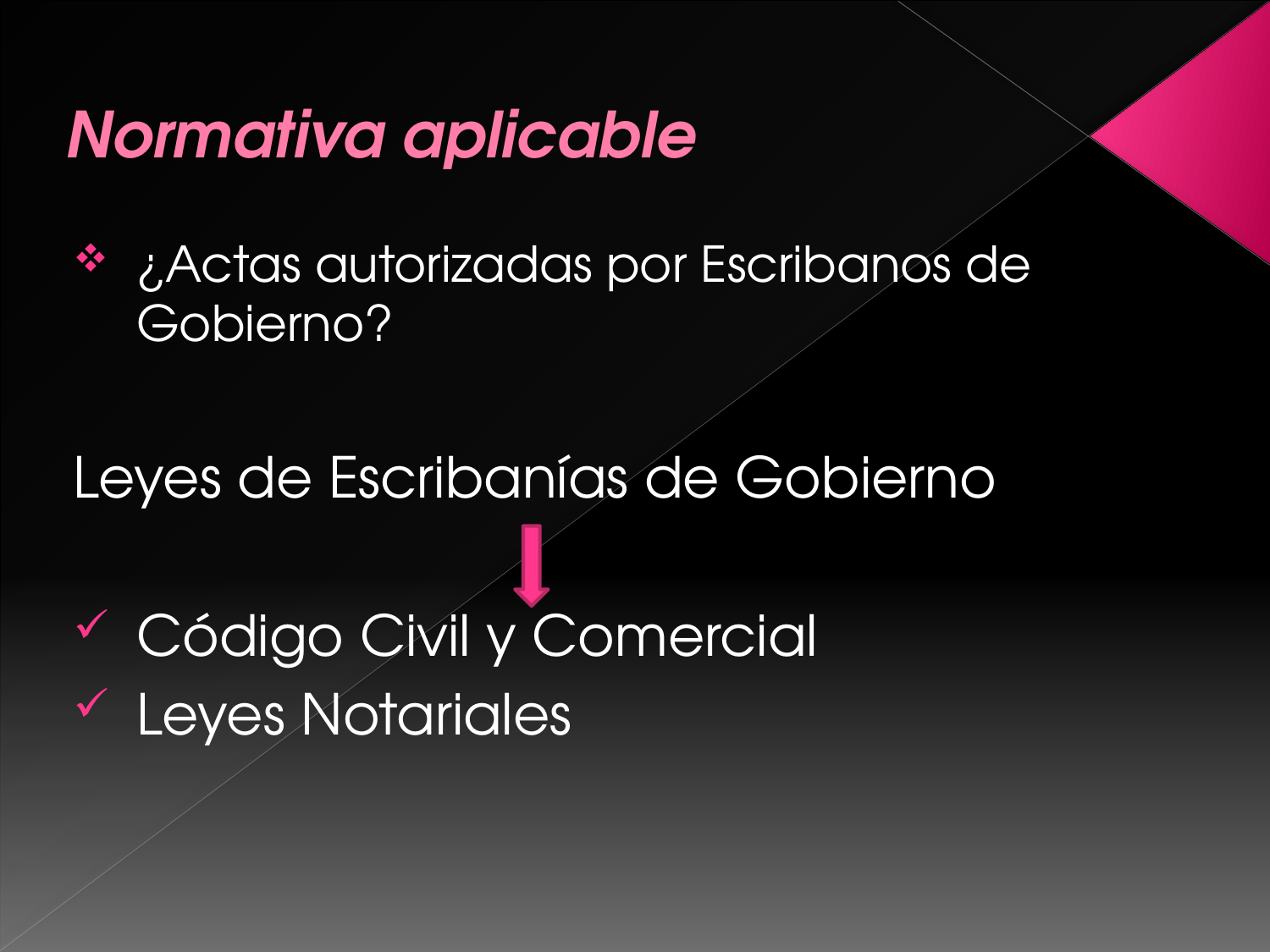

# Normativa aplicable
¿Actas autorizadas por Escribanos de Gobierno?

Leyes de Escribanías de Gobierno

Código Civil y Comercial
Leyes Notariales